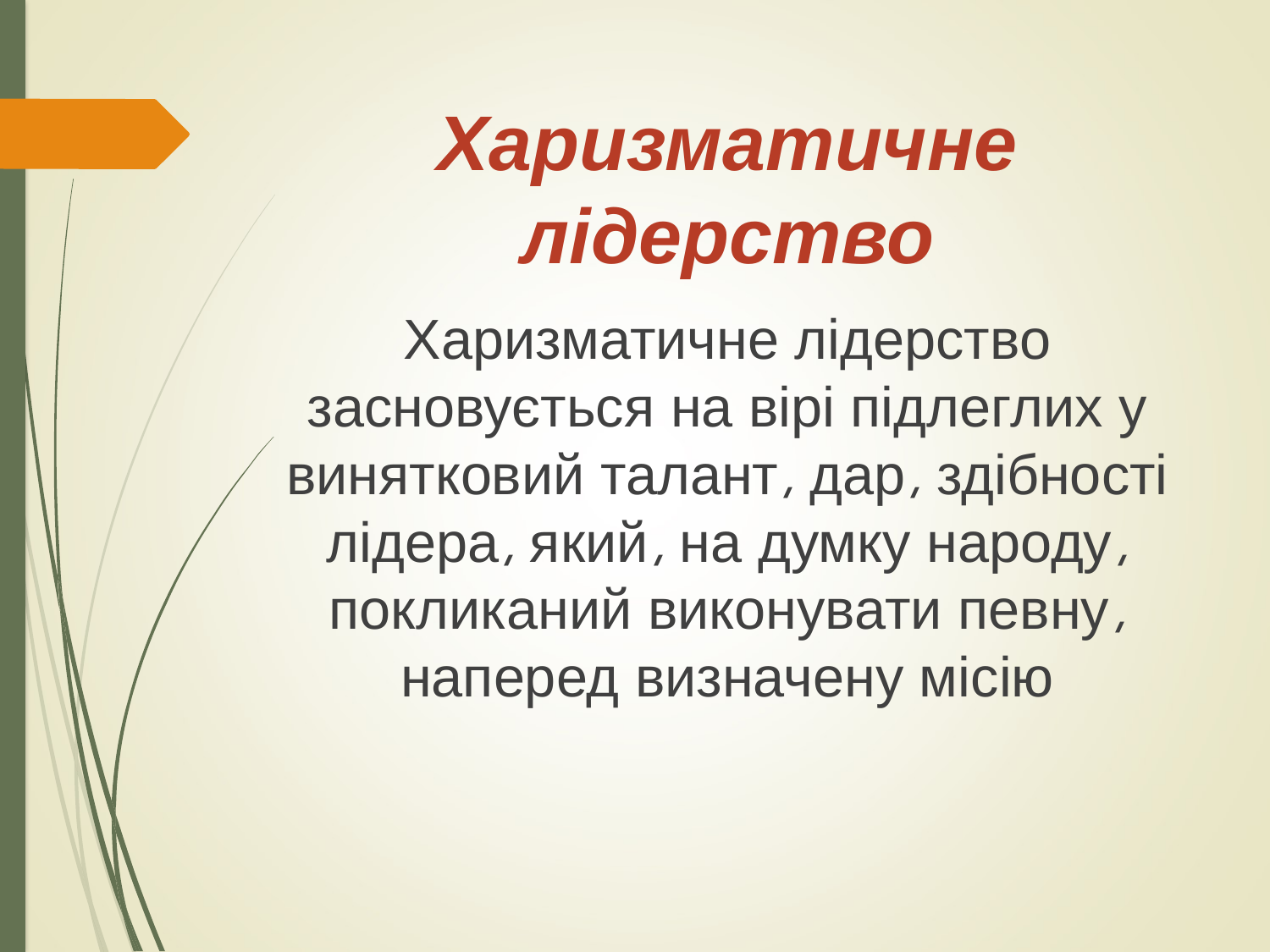

# Харизматичне лідерство
Харизматичне лідерство засновується на вірі підлеглих у винятковий талант, дар, здібності лідера, який, на думку народу, покликаний виконувати певну, наперед визначену місію